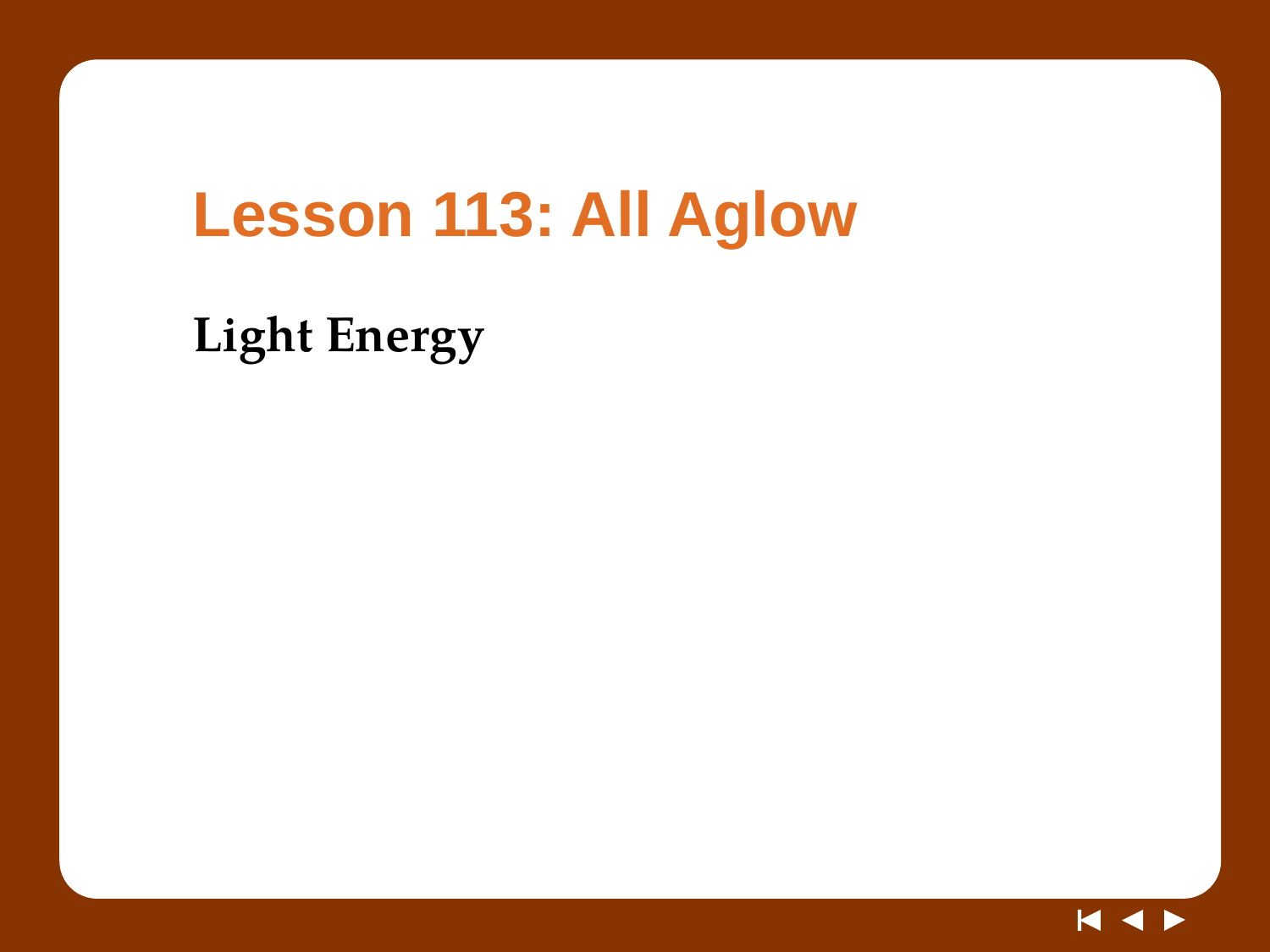

# Lesson 113: All Aglow
Light Energy